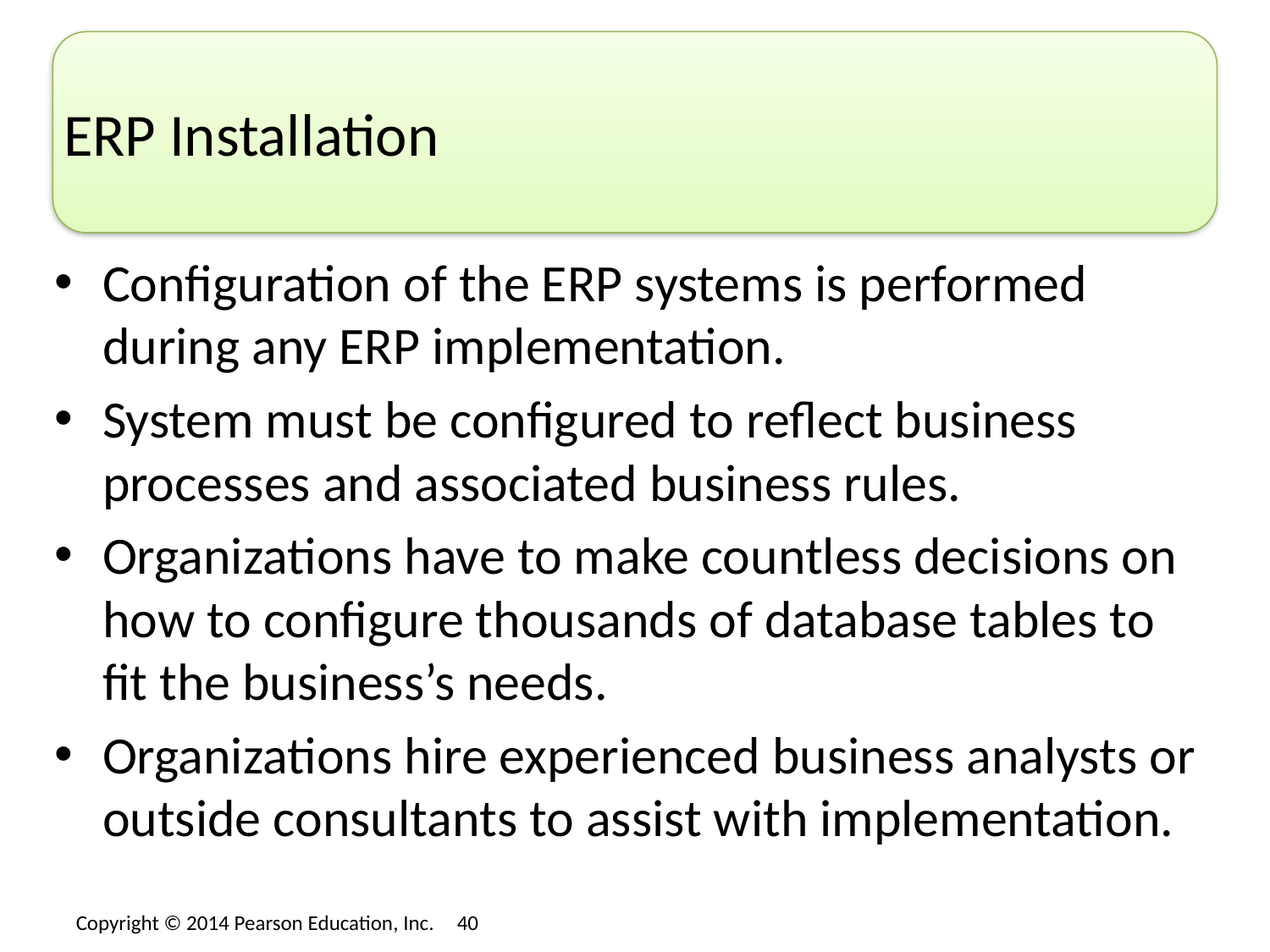

# ERP Installation
Configuration of the ERP systems is performed during any ERP implementation.
System must be configured to reflect business processes and associated business rules.
Organizations have to make countless decisions on how to configure thousands of database tables to fit the business’s needs.
Organizations hire experienced business analysts or outside consultants to assist with implementation.